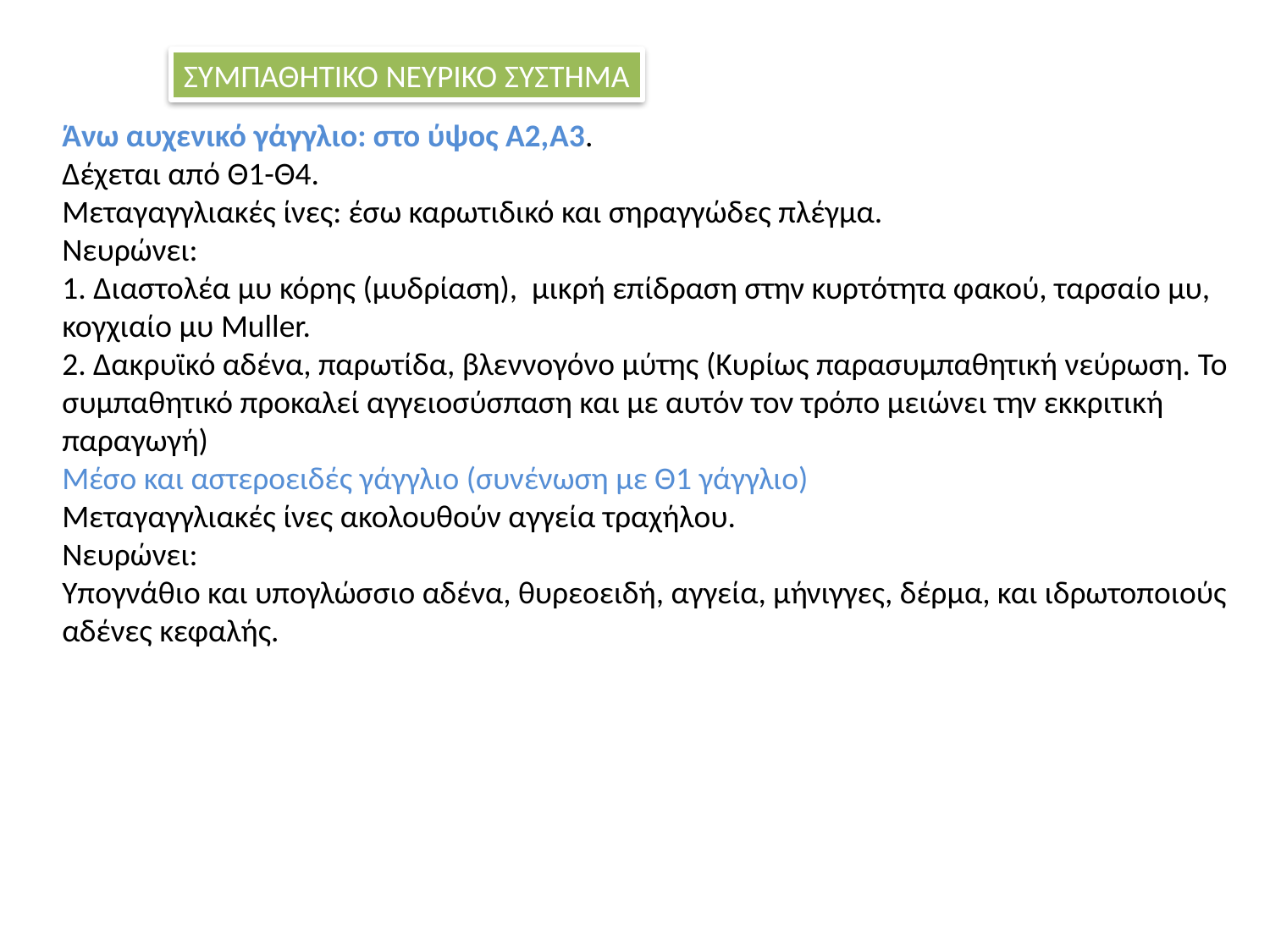

ΣΥΜΠΑΘΗΤΙΚΟ ΝΕΥΡΙΚΟ ΣΥΣΤΗΜΑ
Άνω αυχενικό γάγγλιο: στο ύψος Α2,Α3.
Δέχεται από Θ1-Θ4.
Μεταγαγγλιακές ίνες: έσω καρωτιδικό και σηραγγώδες πλέγμα.
Νευρώνει:
1. Διαστολέα μυ κόρης (μυδρίαση),  μικρή επίδραση στην κυρτότητα φακού, ταρσαίο μυ,
κογχιαίο μυ Muller.
2. Δακρυϊκό αδένα, παρωτίδα, βλεννογόνο μύτης (Κυρίως παρασυμπαθητική νεύρωση. Το συμπαθητικό προκαλεί αγγειοσύσπαση και με αυτόν τον τρόπο μειώνει την εκκριτική παραγωγή)
Μέσο και αστεροειδές γάγγλιο (συνένωση με Θ1 γάγγλιο)
Μεταγαγγλιακές ίνες ακολουθούν αγγεία τραχήλου.
Νευρώνει:
Υπογνάθιο και υπογλώσσιο αδένα, θυρεοειδή, αγγεία, μήνιγγες, δέρμα, και ιδρωτοποιούς αδένες κεφαλής.